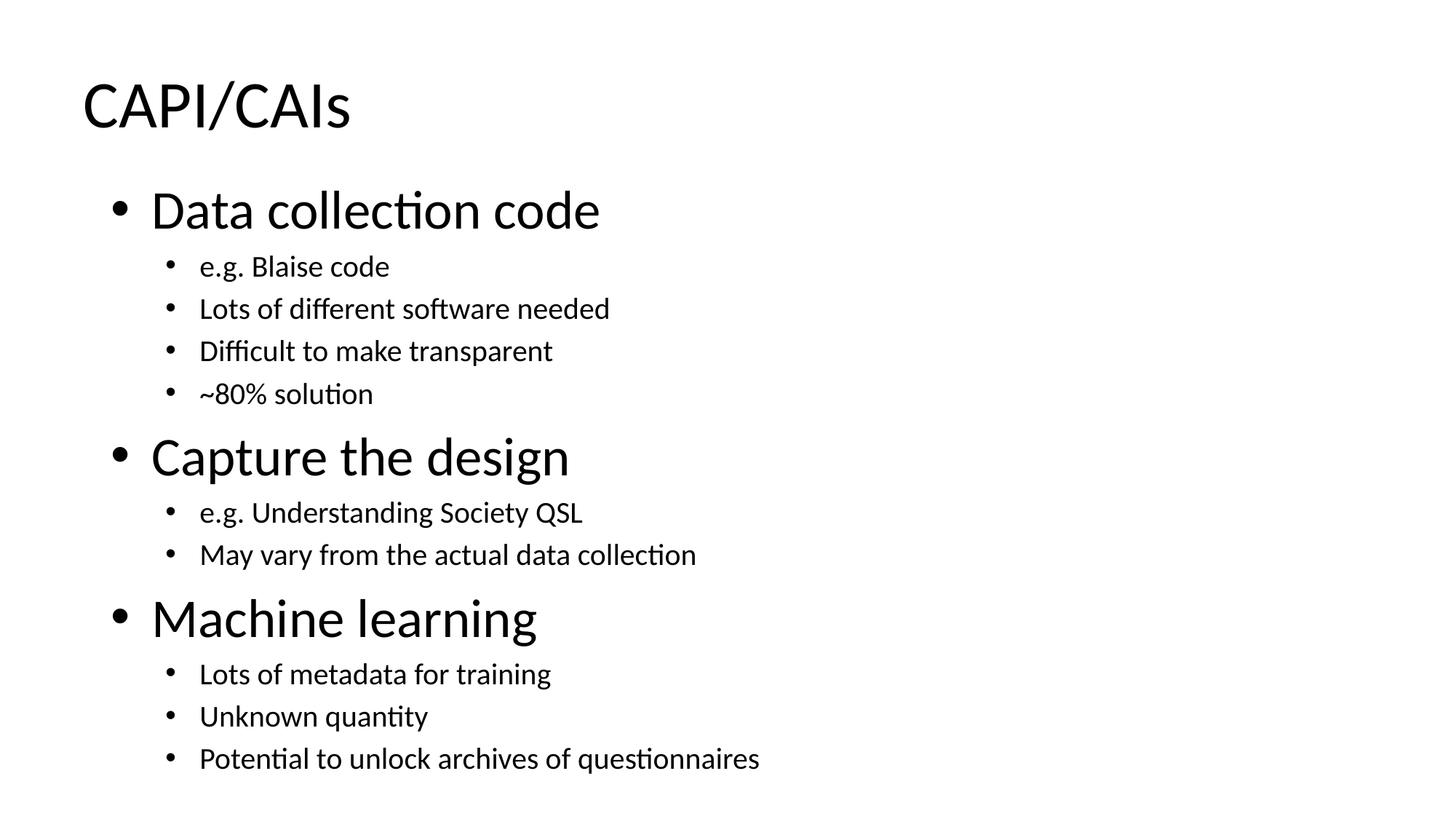

# CAPI/CAIs
Data collection code
e.g. Blaise code
Lots of different software needed
Difficult to make transparent
~80% solution
Capture the design
e.g. Understanding Society QSL
May vary from the actual data collection
Machine learning
Lots of metadata for training
Unknown quantity
Potential to unlock archives of questionnaires